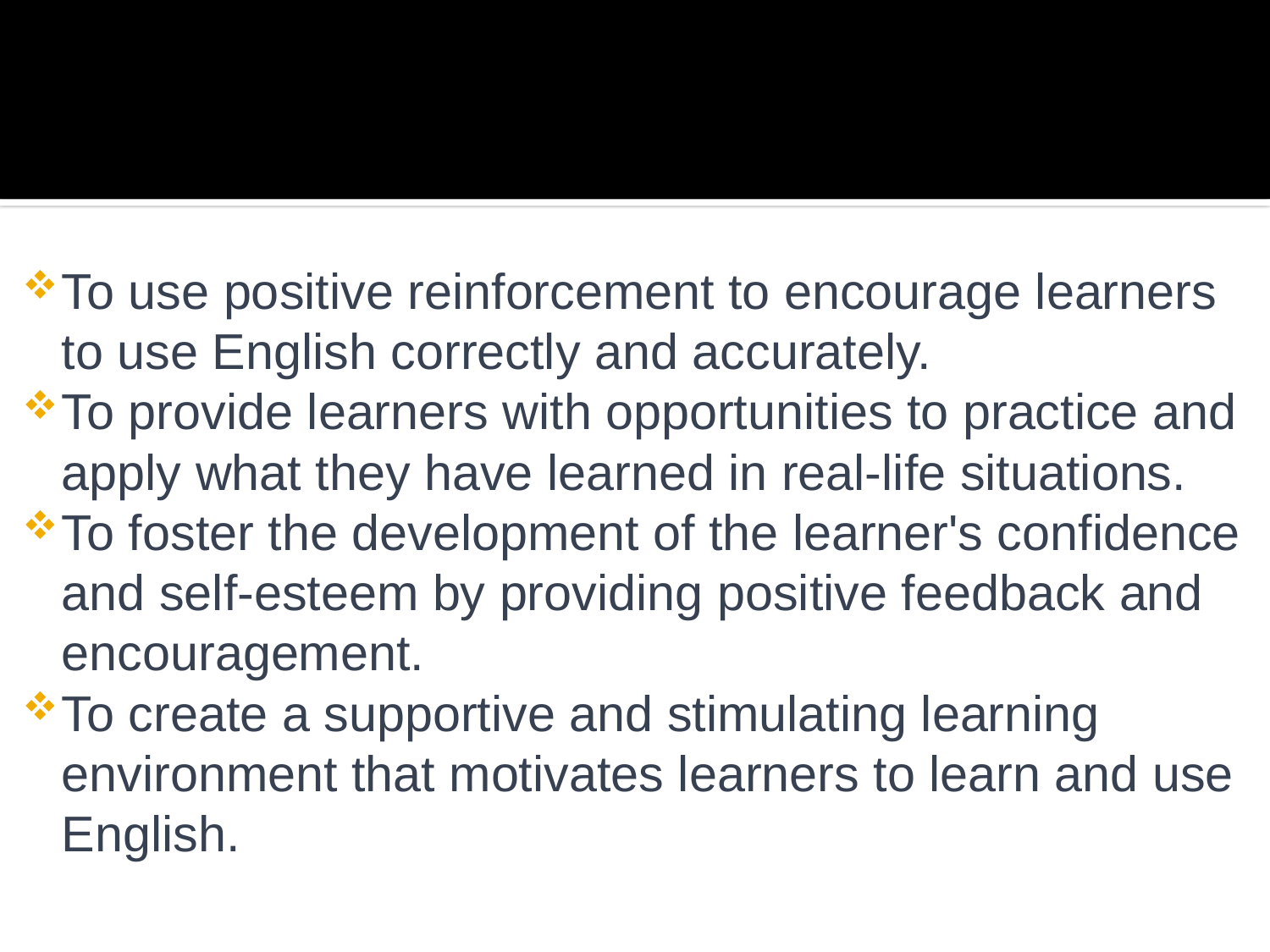

#
To use positive reinforcement to encourage learners to use English correctly and accurately.
To provide learners with opportunities to practice and apply what they have learned in real-life situations.
To foster the development of the learner's confidence and self-esteem by providing positive feedback and encouragement.
To create a supportive and stimulating learning environment that motivates learners to learn and use English.